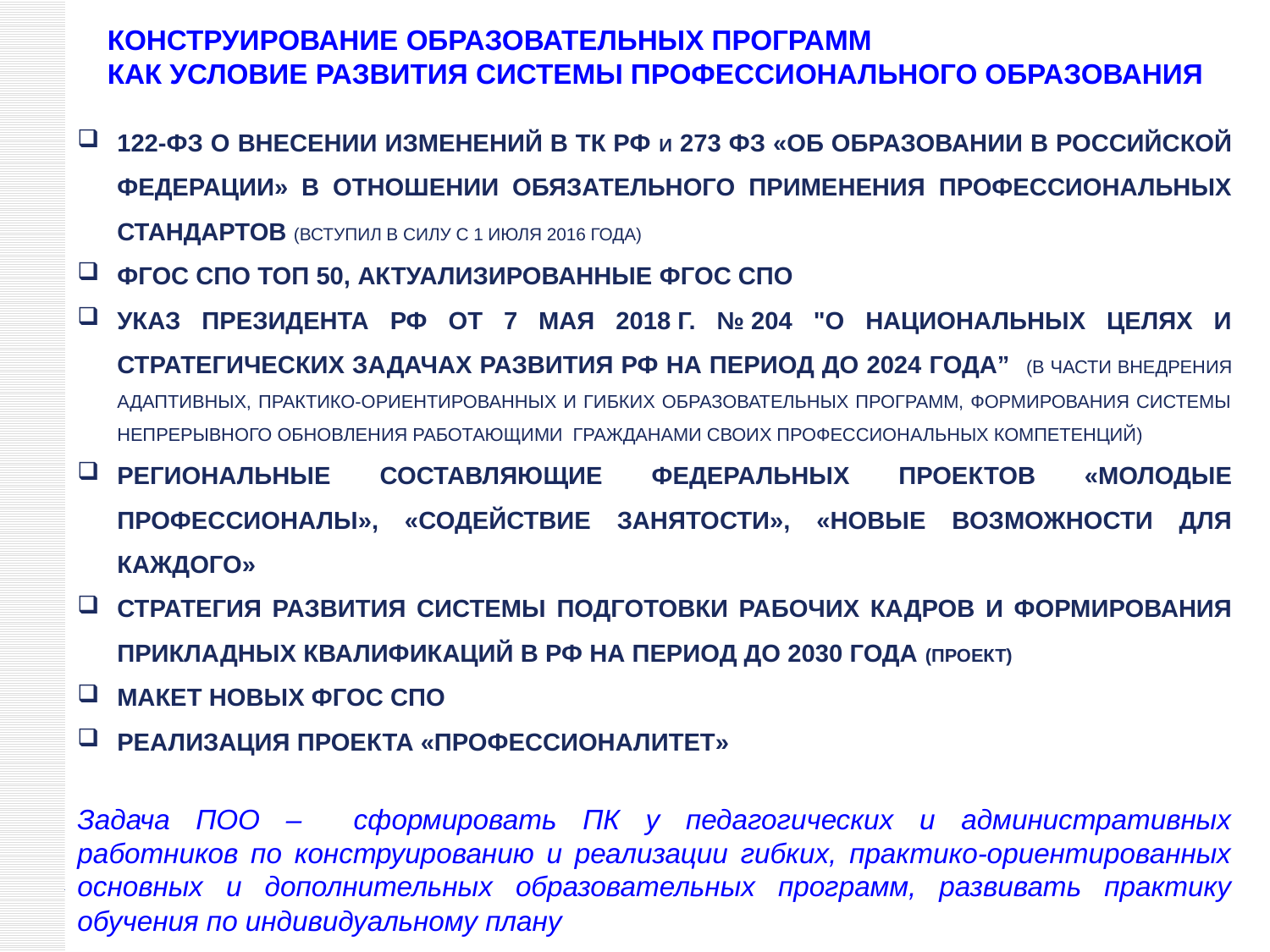

Конструирование образовательных программ
как условие Развития системы профессионального образования
122-ФЗ О внесении изменений в ТК РФ и 273 ФЗ «Об образовании в Российской Федерации» В Отношении Обязательного Применения ПРОФЕССИОНАЛЬНЫХ СТАНДАРТОВ (вступил в силу с 1 июля 2016 года)
ФГОС СПО ТОП 50, актуализированные ФГОС СПО
Указ Президента РФ от 7 мая 2018 г. № 204 "О национальных целях и стратегических задачах развития РФ на период до 2024 года”  (в части внедрения адаптивных, практико-ориентированных и гибких образовательных программ, Формирования системы непрерывного обновления работающими  гражданами своих профессиональных компетенций)
Региональные составляющие федеральных проектов «Молодые профессионалы», «СОДЕЙСТВИЕ ЗАНЯТОСТИ», «НОВЫЕ ВОЗМОЖНОСТИ ДЛЯ КАЖДОГО»
Стратегия развития системы подготовки рабочих кадров и формирования прикладных квалификаций в РФ на период до 2030 года (ПРОЕКТ)
макет новых ФГОС СПО
Реализация проекта «ПрофессиОналитет»
Задача ПОО –  сформировать ПК у педагогических и административных работников по конструированию и реализации гибких, практико-ориентированных основных и дополнительных образовательных программ, развивать практику обучения по индивидуальному плану